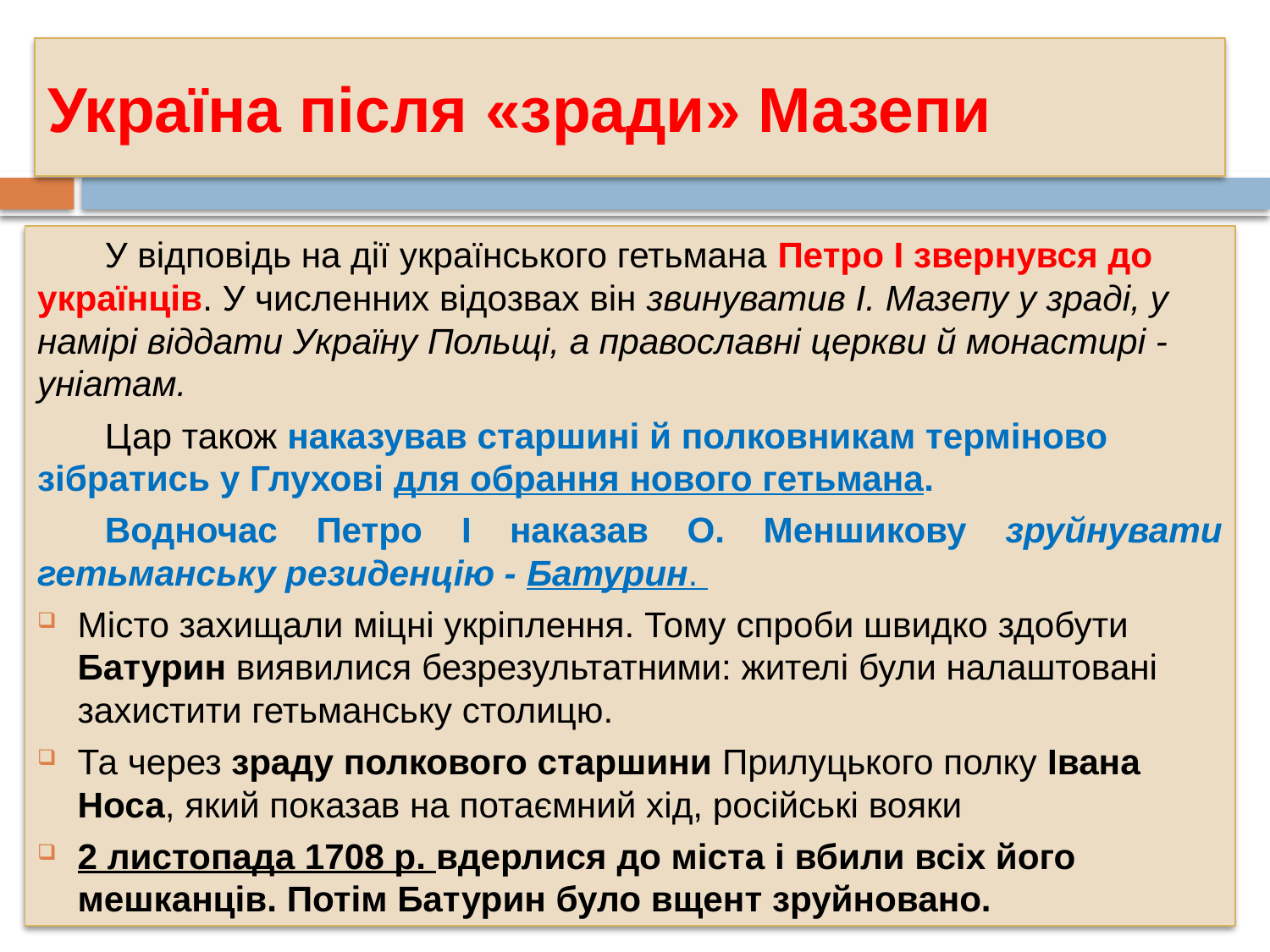

# Україна після «зради» Мазепи
У відповідь на дії українського гетьмана Петро I звернувся до українців. У численних відозвах він звинуватив І. Мазепу у зраді, у намірі віддати Україну Польщі, а православні церкви й монастирі - уніатам.
Цар також наказував старшині й полковникам терміново зібратись у Глухові для обрання нового гетьмана.
Водночас Петро I наказав О. Меншикову зруйнувати гетьманську резиденцію - Батурин.
Місто захищали міцні укріплення. Тому спроби швидко здобути Батурин виявилися безрезультатними: жителі були налаштовані захистити гетьманську столицю.
Та через зраду полкового старшини Прилуцького полку Івана Носа, який показав на потаємний хід, російські вояки
2 листопада 1708 р. вдерлися до міста і вбили всіх його мешканців. Потім Батурин було вщент зруйновано.